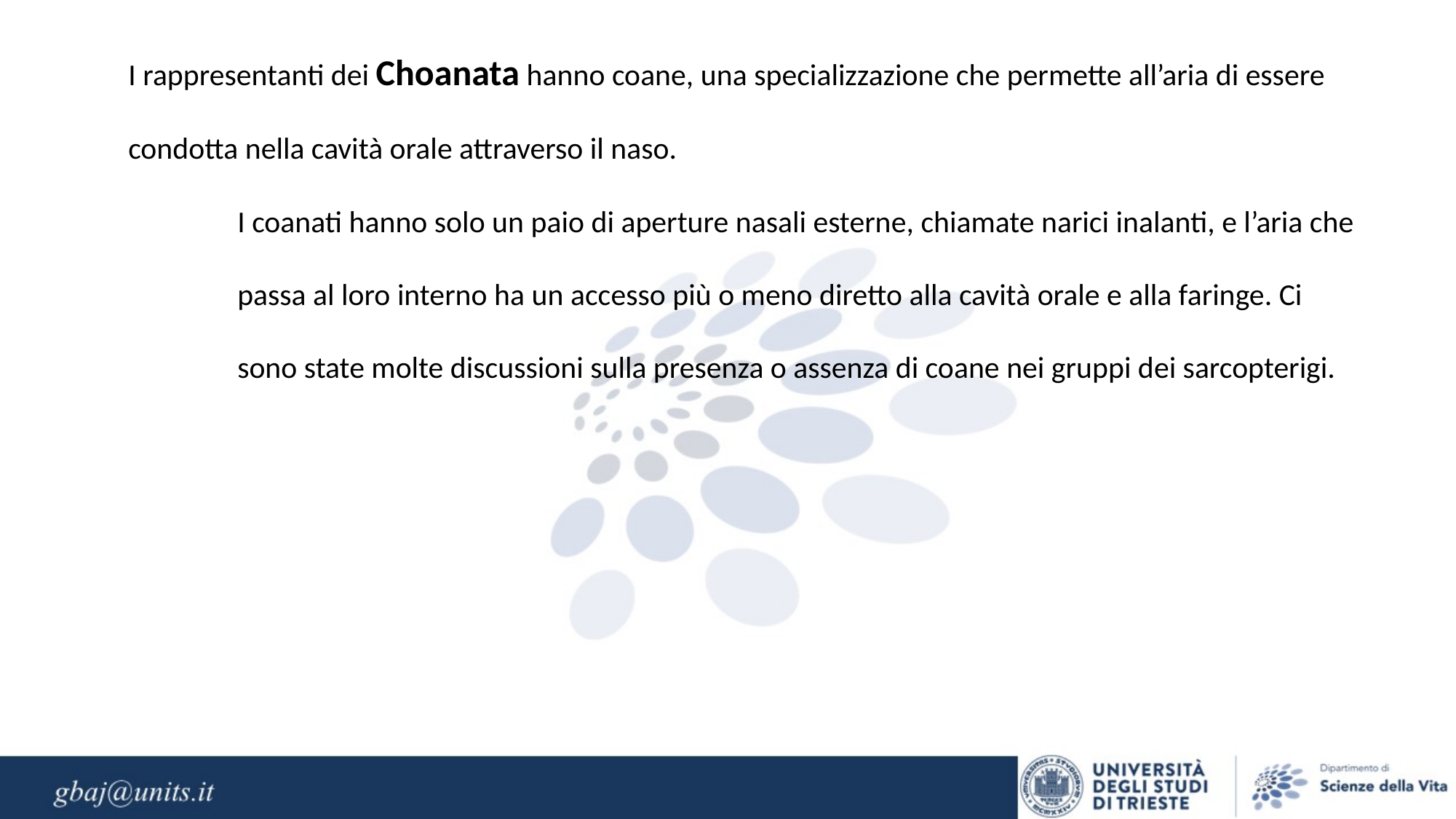

I rappresentanti dei Choanata hanno coane, una specializzazione che permette all’aria di essere condotta nella cavità orale attraverso il naso.
I coanati hanno solo un paio di aperture nasali esterne, chiamate narici inalanti, e l’aria che passa al loro interno ha un accesso più o meno diretto alla cavità orale e alla faringe. Ci sono state molte discussioni sulla presenza o assenza di coane nei gruppi dei sarcopterigi.